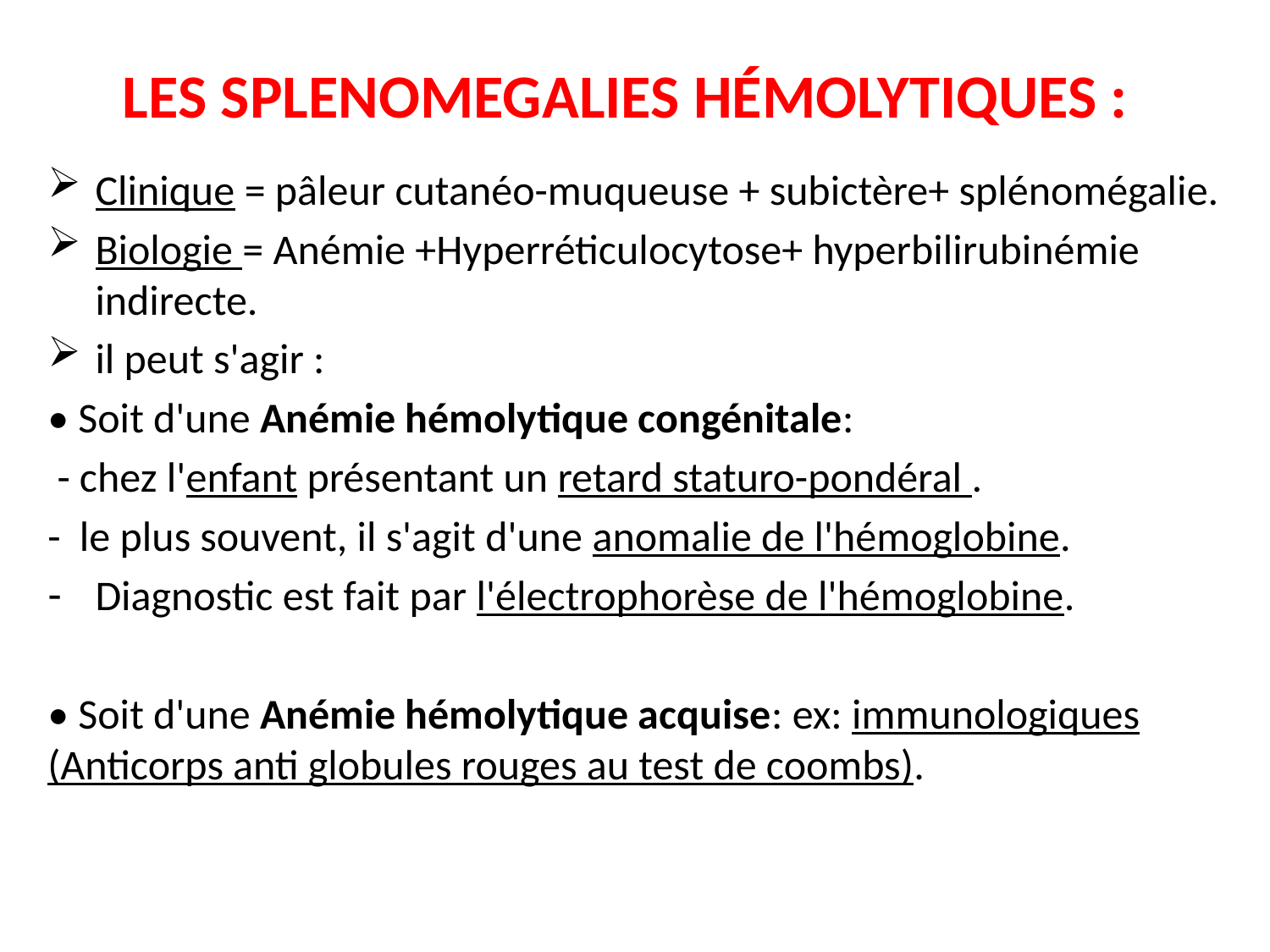

# LES SPLENOMEGALIES HÉMOLYTIQUES :
Clinique = pâleur cutanéo-muqueuse + subictère+ splénomégalie.
Biologie = Anémie +Hyperréticulocytose+ hyperbilirubinémie indirecte.
il peut s'agir :
• Soit d'une Anémie hémolytique congénitale:
 - chez l'enfant présentant un retard staturo-pondéral .
-  le plus souvent, il s'agit d'une anomalie de l'hémoglobine.
Diagnostic est fait par l'électrophorèse de l'hémoglobine.

• Soit d'une Anémie hémolytique acquise: ex: immunologiques (Anticorps anti globules rouges au test de coombs).